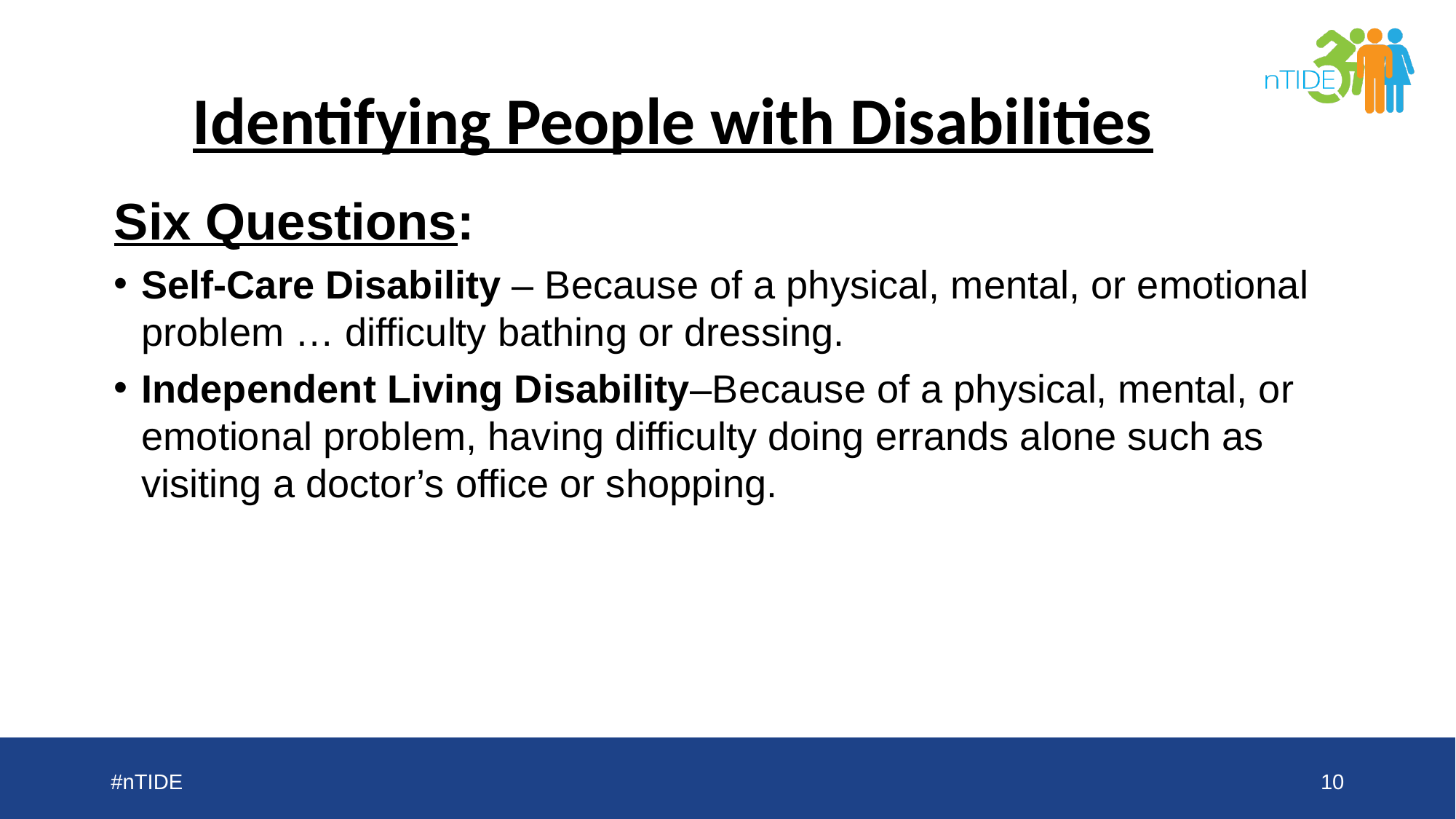

# Identifying People with Disabilities 6 Questions cont’d
Six Questions:
Self-Care Disability – Because of a physical, mental, or emotional problem … difficulty bathing or dressing.
Independent Living Disability–Because of a physical, mental, or emotional problem, having difficulty doing errands alone such as visiting a doctor’s office or shopping.
#nTIDE
10